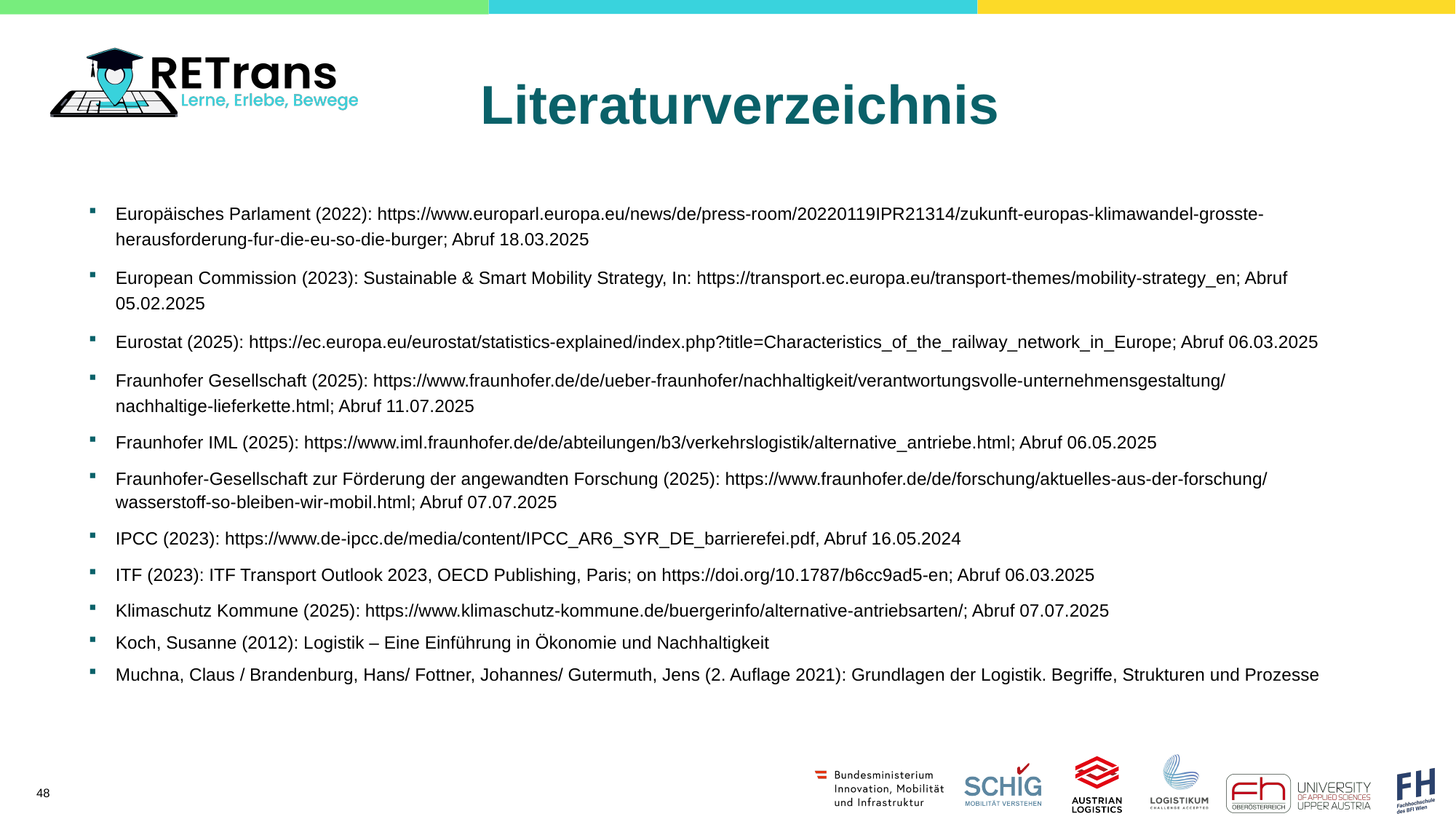

Europäisches Parlament (2022): https://www.europarl.europa.eu/news/de/press-room/20220119IPR21314/zukunft-europas-klimawandel-grosste-herausforderung-fur-die-eu-so-die-burger; Abruf 18.03.2025
European Commission (2023): Sustainable & Smart Mobility Strategy, In: https://transport.ec.europa.eu/transport-themes/mobility-strategy_en; Abruf 05.02.2025
Eurostat (2025): https://ec.europa.eu/eurostat/statistics-explained/index.php?title=Characteristics_of_the_railway_network_in_Europe; Abruf 06.03.2025
Fraunhofer Gesellschaft (2025): https://www.fraunhofer.de/de/ueber-fraunhofer/nachhaltigkeit/verantwortungsvolle-unternehmensgestaltung/nachhaltige-lieferkette.html; Abruf 11.07.2025
Fraunhofer IML (2025): https://www.iml.fraunhofer.de/de/abteilungen/b3/verkehrslogistik/alternative_antriebe.html; Abruf 06.05.2025
Fraunhofer-Gesellschaft zur Förderung der angewandten Forschung (2025): https://www.fraunhofer.de/de/forschung/aktuelles-aus-der-forschung/wasserstoff-so-bleiben-wir-mobil.html; Abruf 07.07.2025
IPCC (2023): https://www.de-ipcc.de/media/content/IPCC_AR6_SYR_DE_barrierefei.pdf, Abruf 16.05.2024
ITF (2023): ITF Transport Outlook 2023, OECD Publishing, Paris; on https://doi.org/10.1787/b6cc9ad5-en; Abruf 06.03.2025
Klimaschutz Kommune (2025): https://www.klimaschutz-kommune.de/buergerinfo/alternative-antriebsarten/; Abruf 07.07.2025
Koch, Susanne (2012): Logistik – Eine Einführung in Ökonomie und Nachhaltigkeit
Muchna, Claus / Brandenburg, Hans/ Fottner, Johannes/ Gutermuth, Jens (2. Auflage 2021): Grundlagen der Logistik. Begriffe, Strukturen und Prozesse